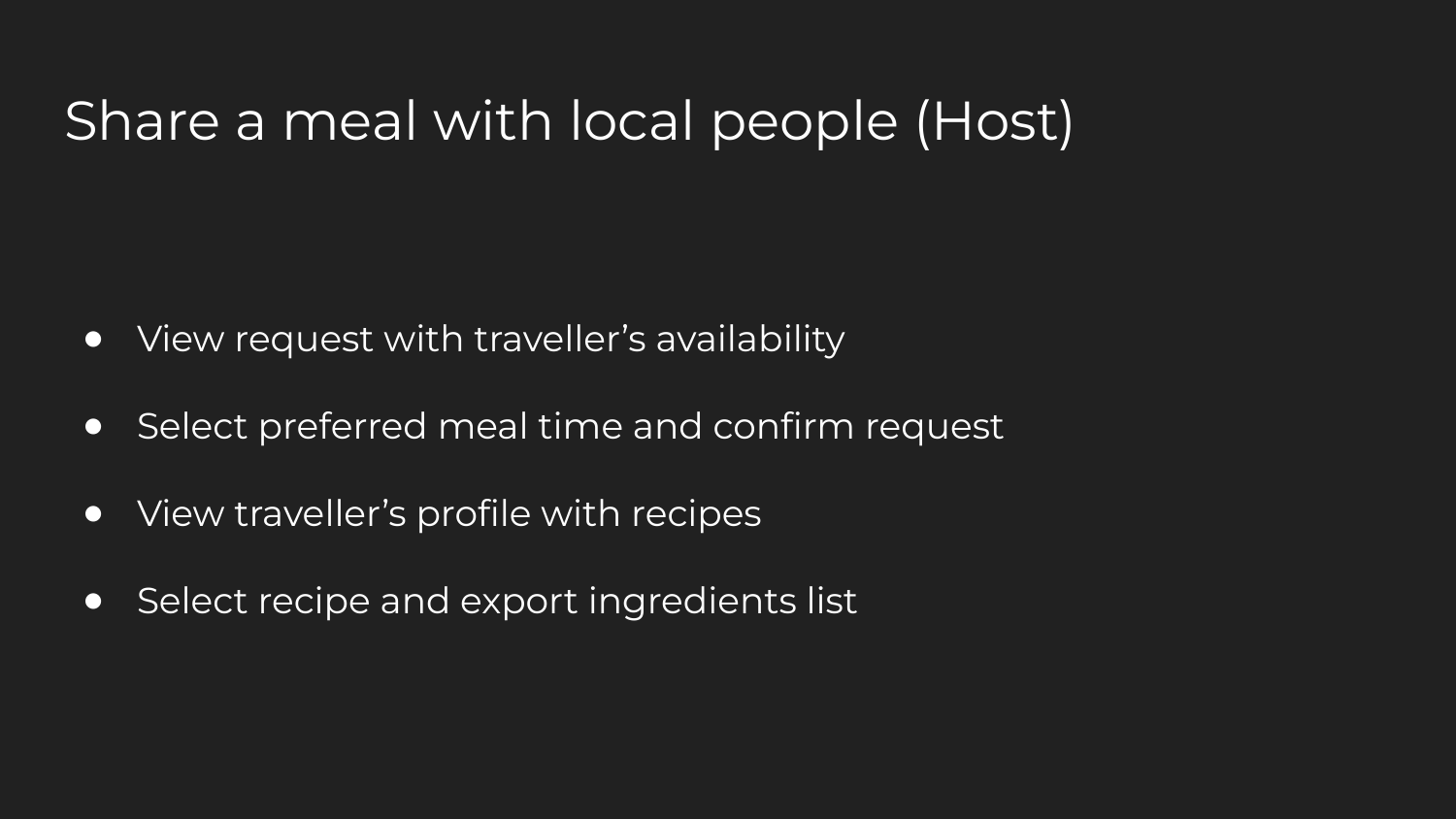

# Share a meal with local people (Host)

View request with traveller’s availability
Select preferred meal time and confirm request
View traveller’s profile with recipes
Select recipe and export ingredients list